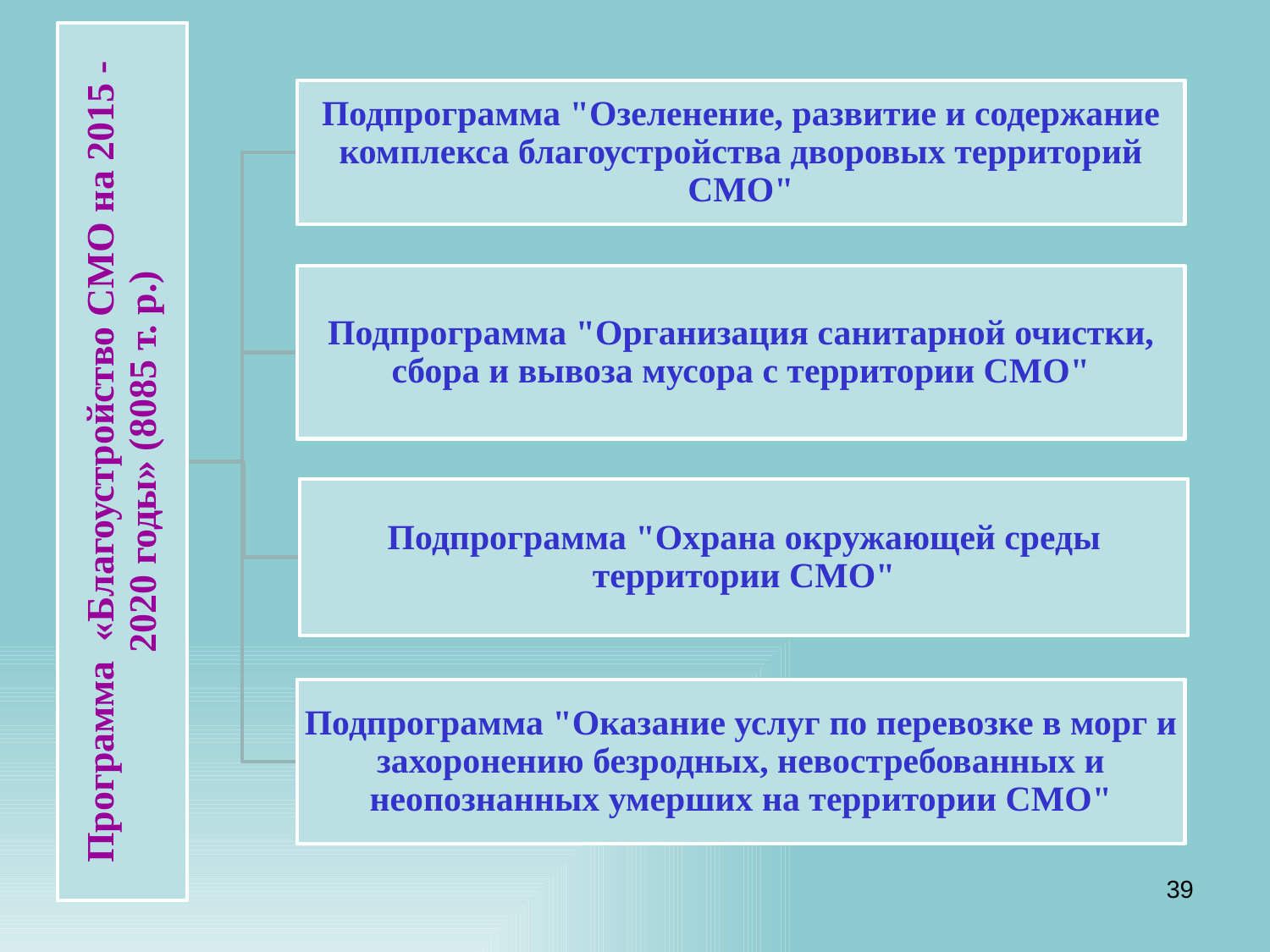

Программа  «Благоустройство СМО на 2015 - 2020 годы» (8085 т. р.)
Подпрограмма "Озеленение, развитие и содержание комплекса благоустройства дворовых территорий СМО"
Подпрограмма "Организация санитарной очистки, сбора и вывоза мусора с территории СМО"
Подпрограмма "Охрана окружающей среды территории СМО"
Подпрограмма "Оказание услуг по перевозке в морг и захоронению безродных, невостребованных и неопознанных умерших на территории СМО"
39